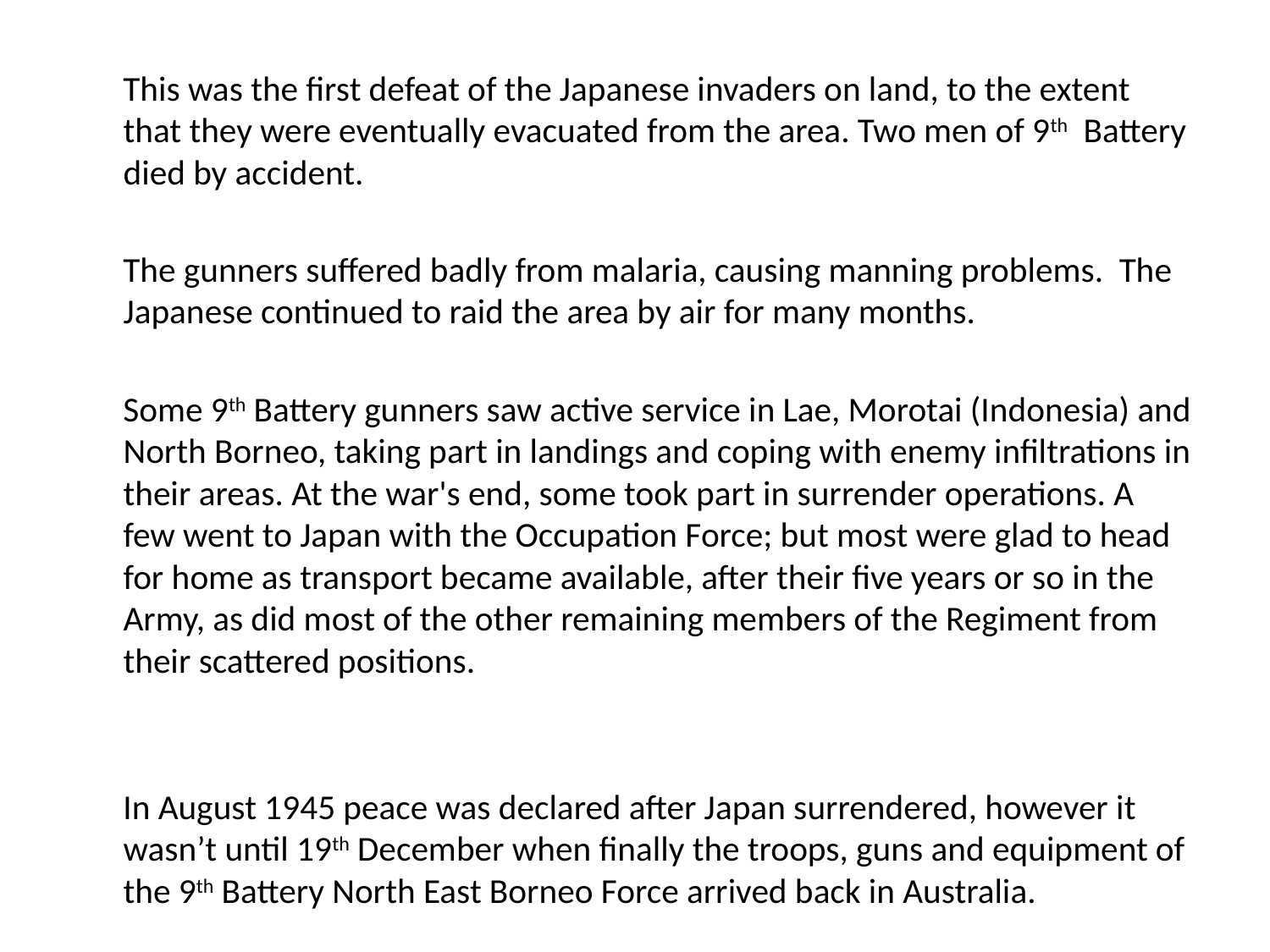

This was the first defeat of the Japanese invaders on land, to the extent that they were eventually evacuated from the area. Two men of 9th  Battery died by accident.

      The gunners suffered badly from malaria, causing manning problems.  The Japanese continued to raid the area by air for many months.

      Some 9th Battery gunners saw active service in Lae, Morotai (Indonesia) and North Borneo, taking part in landings and coping with enemy infiltrations in their areas. At the war's end, some took part in surrender operations. A few went to Japan with the Occupation Force; but most were glad to head for home as transport became available, after their five years or so in the Army, as did most of the other remaining members of the Regiment from their scattered positions.

      In August 1945 peace was declared after Japan surrendered, however it wasn’t until 19th December when finally the troops, guns and equipment of the 9th Battery North East Borneo Force arrived back in Australia.